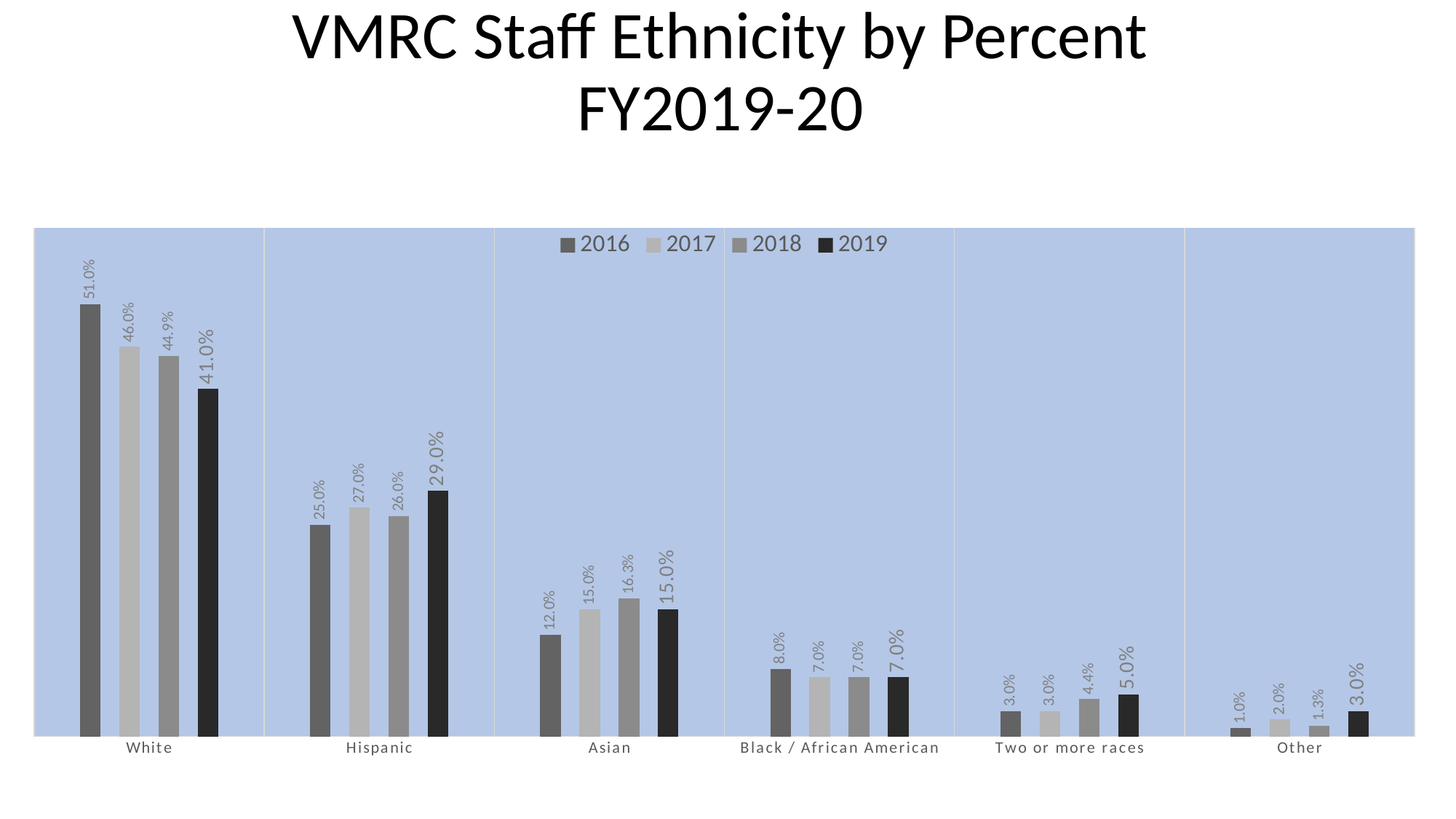

# VMRC Staff Ethnicity by Percent FY2019-20

### Chart

| Category | 2016 | 2017 | 2018 | 2019 |
|---|---|---|---|---|
| White | 0.51 | 0.46 | 0.449 | 0.41 |
| Hispanic | 0.25 | 0.27 | 0.26 | 0.29 |
| Asian | 0.12 | 0.15 | 0.163 | 0.15 |
| Black / African American | 0.08 | 0.07 | 0.07 | 0.07 |
| Two or more races | 0.03 | 0.03 | 0.044 | 0.05 |
| Other | 0.01 | 0.02 | 0.013 | 0.03 |